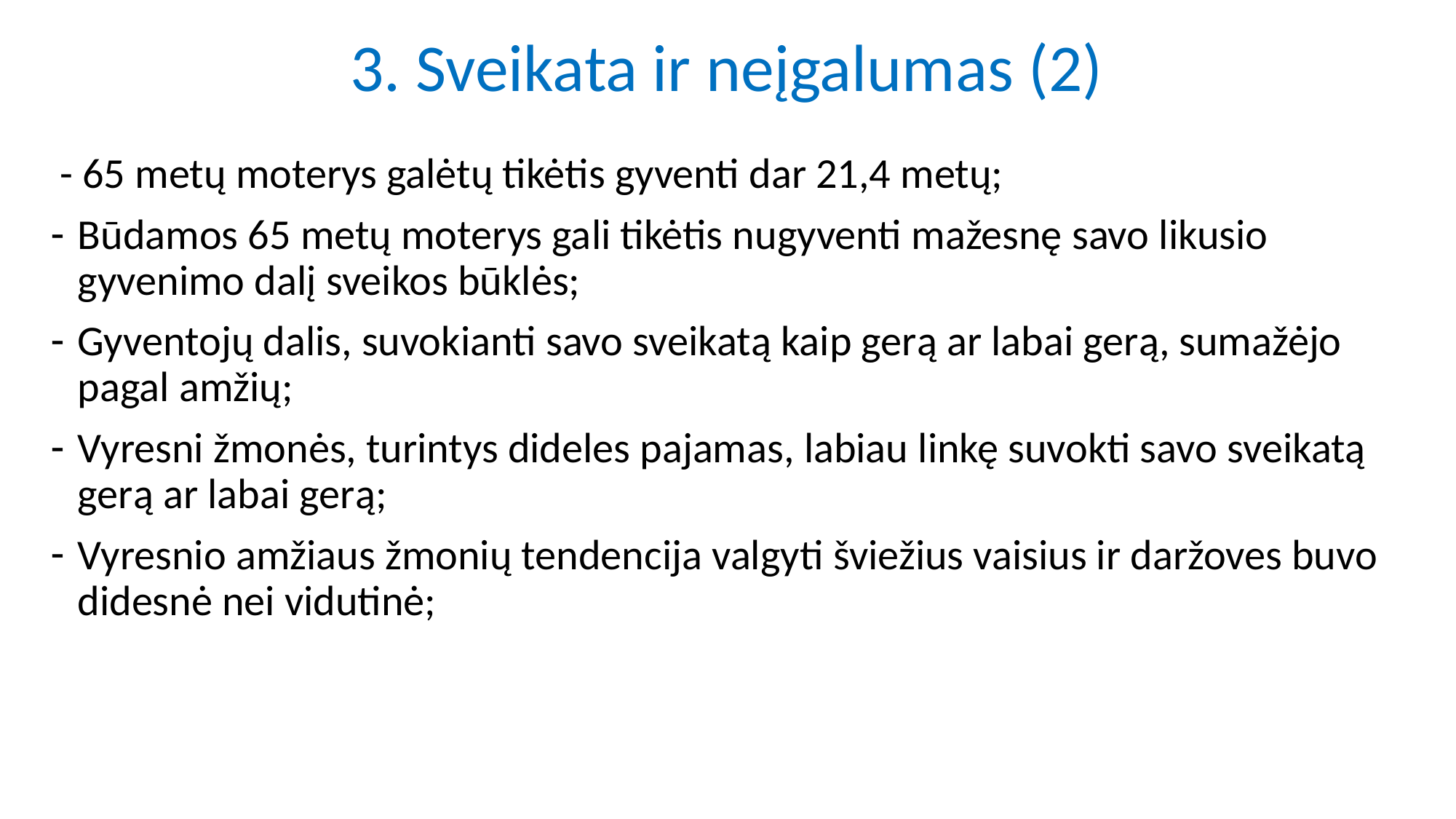

# 3. Sveikata ir neįgalumas (2)
 - 65 metų moterys galėtų tikėtis gyventi dar 21,4 metų;
Būdamos 65 metų moterys gali tikėtis nugyventi mažesnę savo likusio gyvenimo dalį sveikos būklės;
Gyventojų dalis, suvokianti savo sveikatą kaip gerą ar labai gerą, sumažėjo pagal amžių;
Vyresni žmonės, turintys dideles pajamas, labiau linkę suvokti savo sveikatą gerą ar labai gerą;
Vyresnio amžiaus žmonių tendencija valgyti šviežius vaisius ir daržoves buvo didesnė nei vidutinė;